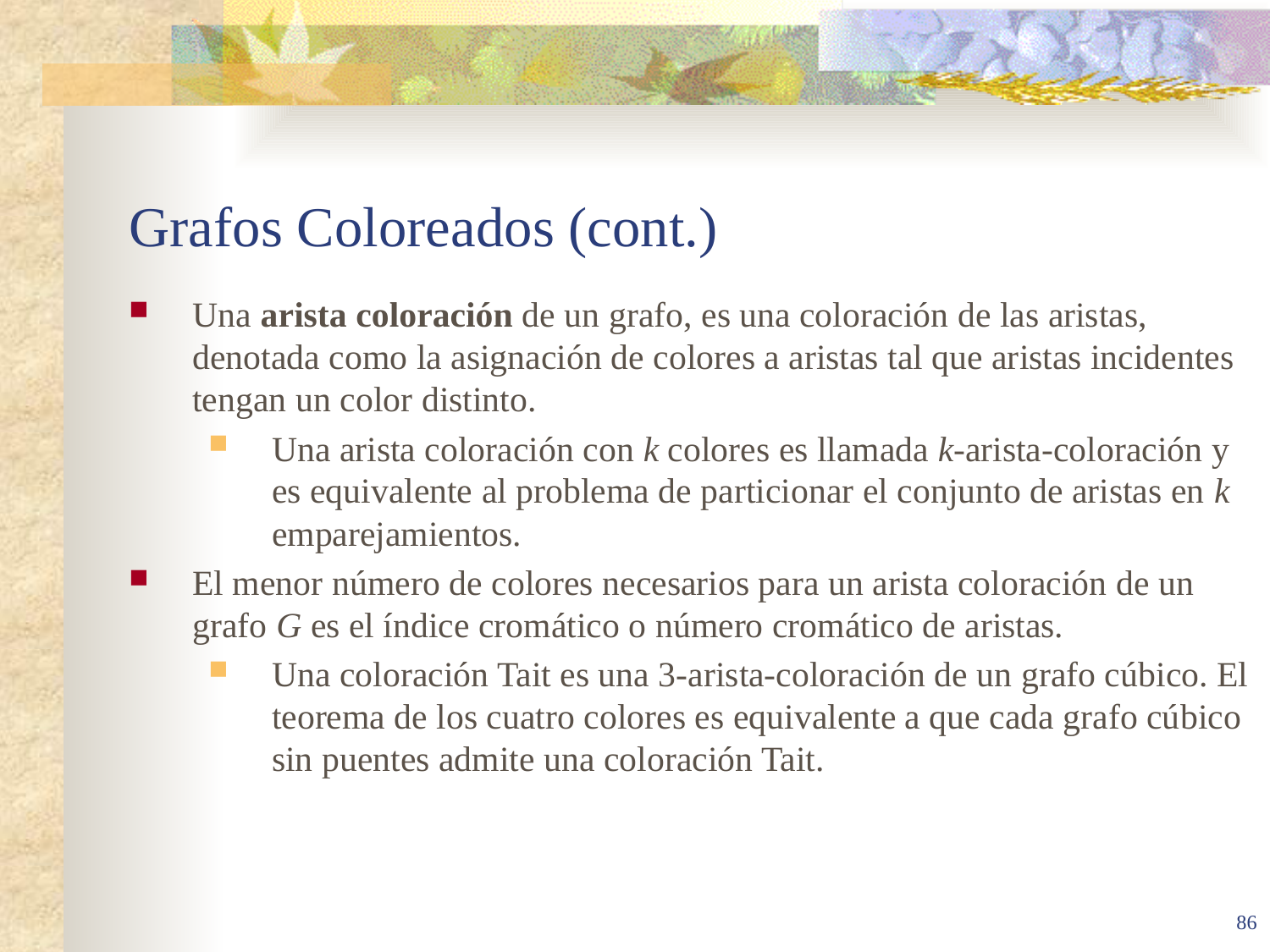

# Grafos Coloreados (cont.)
Una arista coloración de un grafo, es una coloración de las aristas, denotada como la asignación de colores a aristas tal que aristas incidentes tengan un color distinto.
Una arista coloración con k colores es llamada k-arista-coloración y es equivalente al problema de particionar el conjunto de aristas en k emparejamientos.
El menor número de colores necesarios para un arista coloración de un grafo G es el índice cromático o número cromático de aristas.
Una coloración Tait es una 3-arista-coloración de un grafo cúbico. El teorema de los cuatro colores es equivalente a que cada grafo cúbico sin puentes admite una coloración Tait.
86